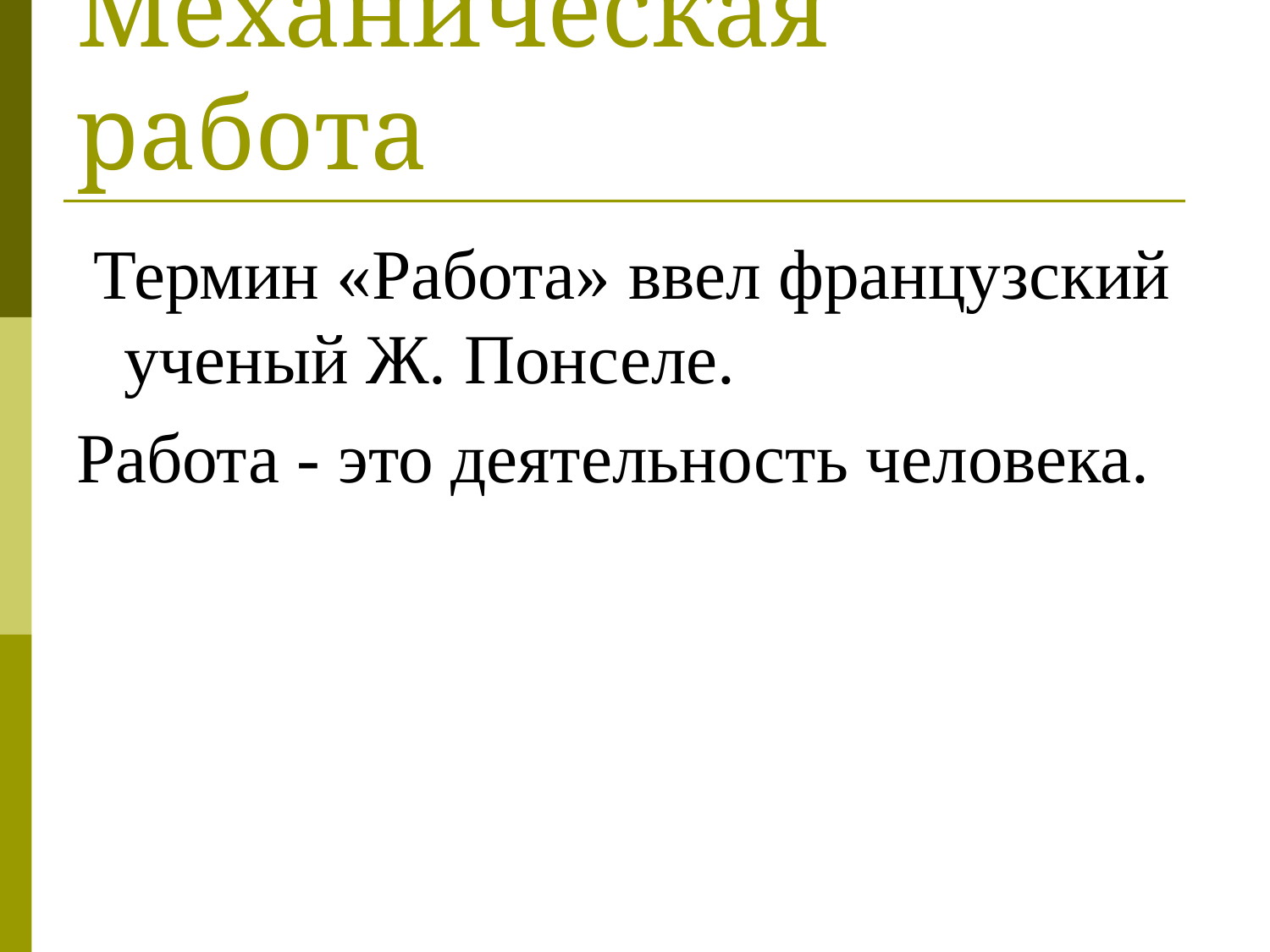

# Механическая работа
 Термин «Работа» ввел французский ученый Ж. Понселе.
Работа - это деятельность человека.